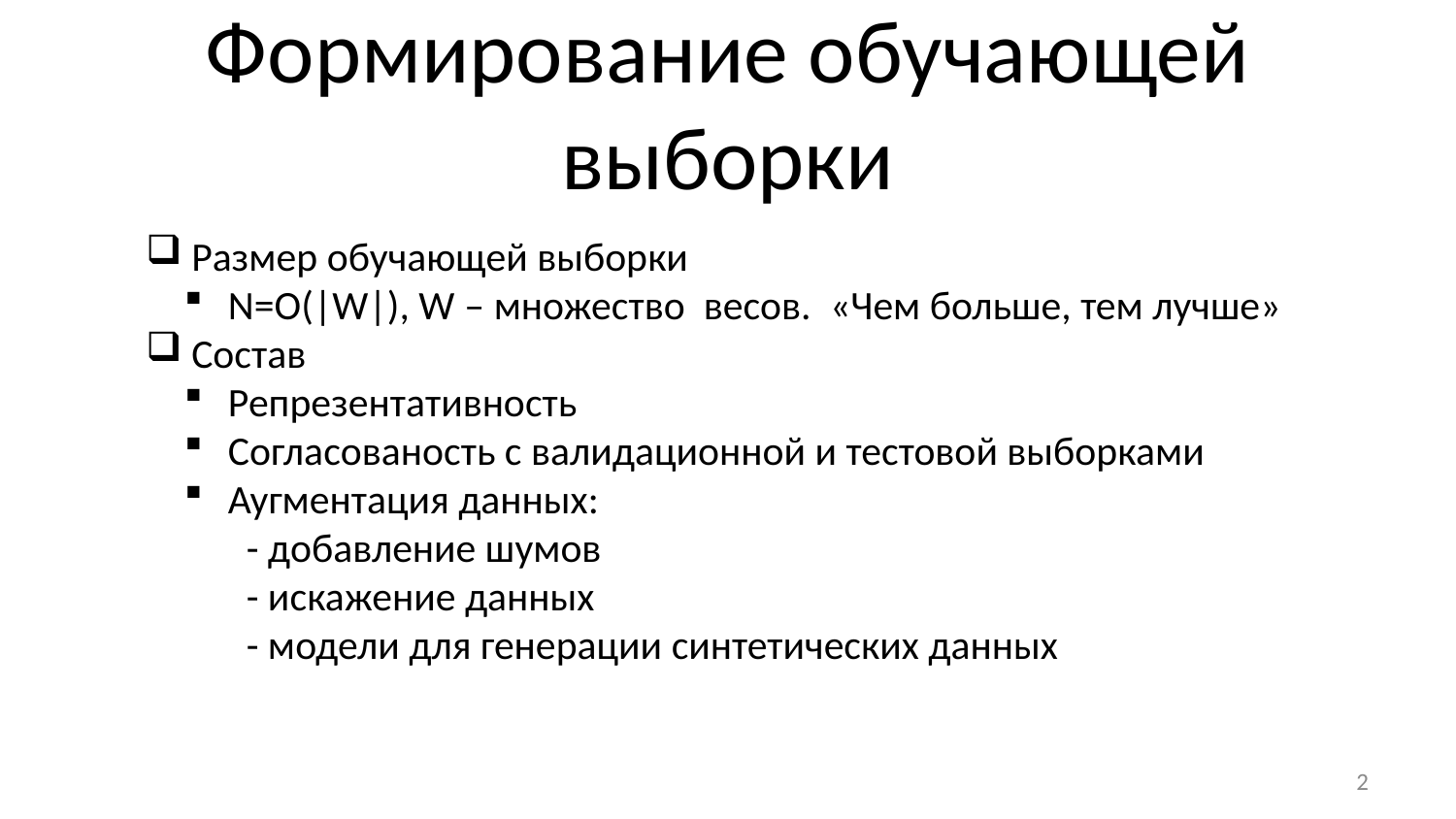

# Формирование обучающей выборки
 Размер обучающей выборки
 N=O(|W|), W – множество  весов.  «Чем больше, тем лучше»
 Состав
 Репрезентативность
 Согласованость с валидационной и тестовой выборками
 Аугментация данных:
   - добавление шумов
   - искажение данных
   - модели для генерации синтетических данных
2